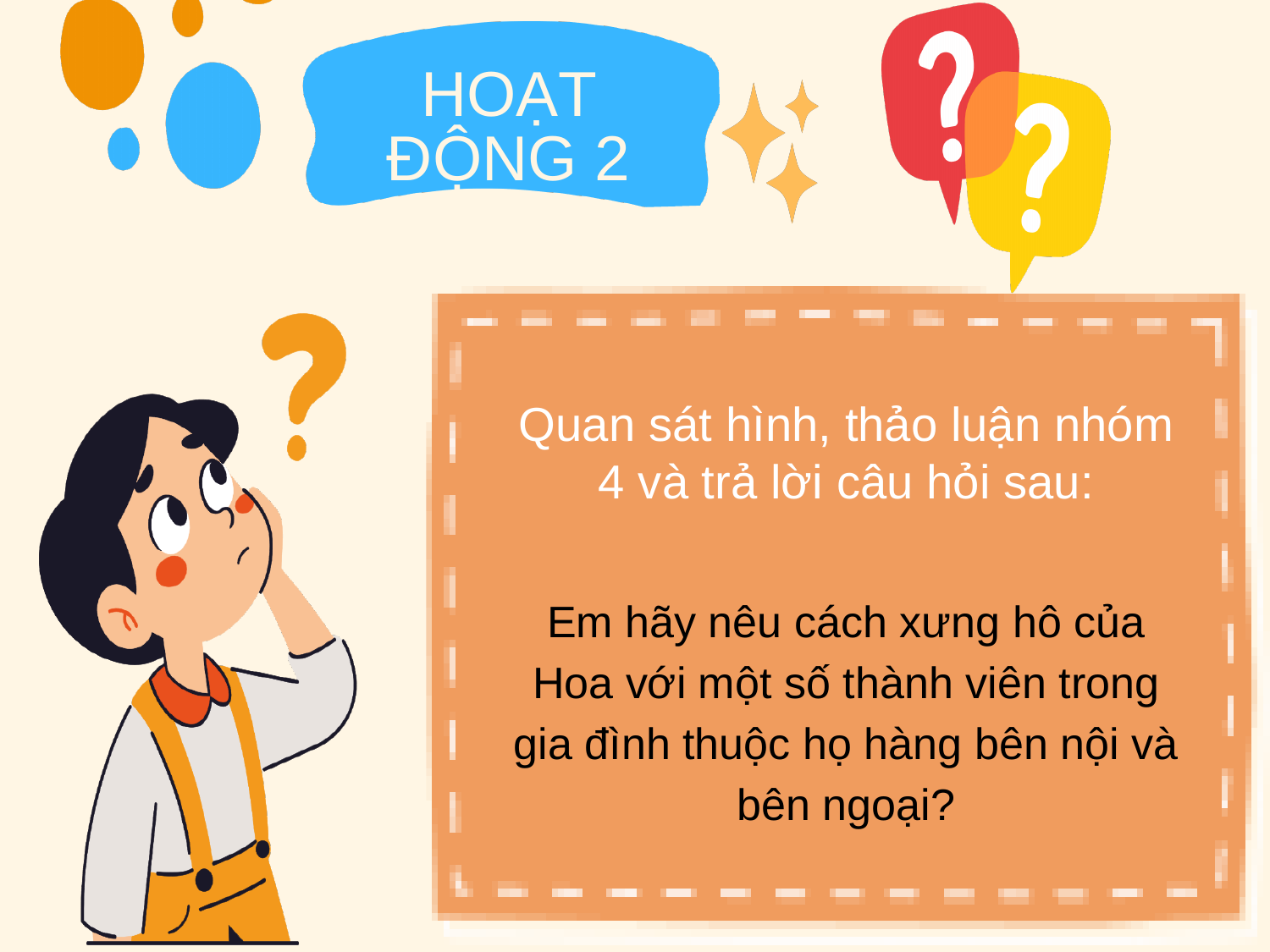

HOẠT ĐỘNG 2

Quan sát hình, thảo luận nhóm 4 và trả lời câu hỏi sau:

Em hãy nêu cách xưng hô của Hoa với một số thành viên trong gia đình thuộc họ hàng bên nội và bên ngoại?